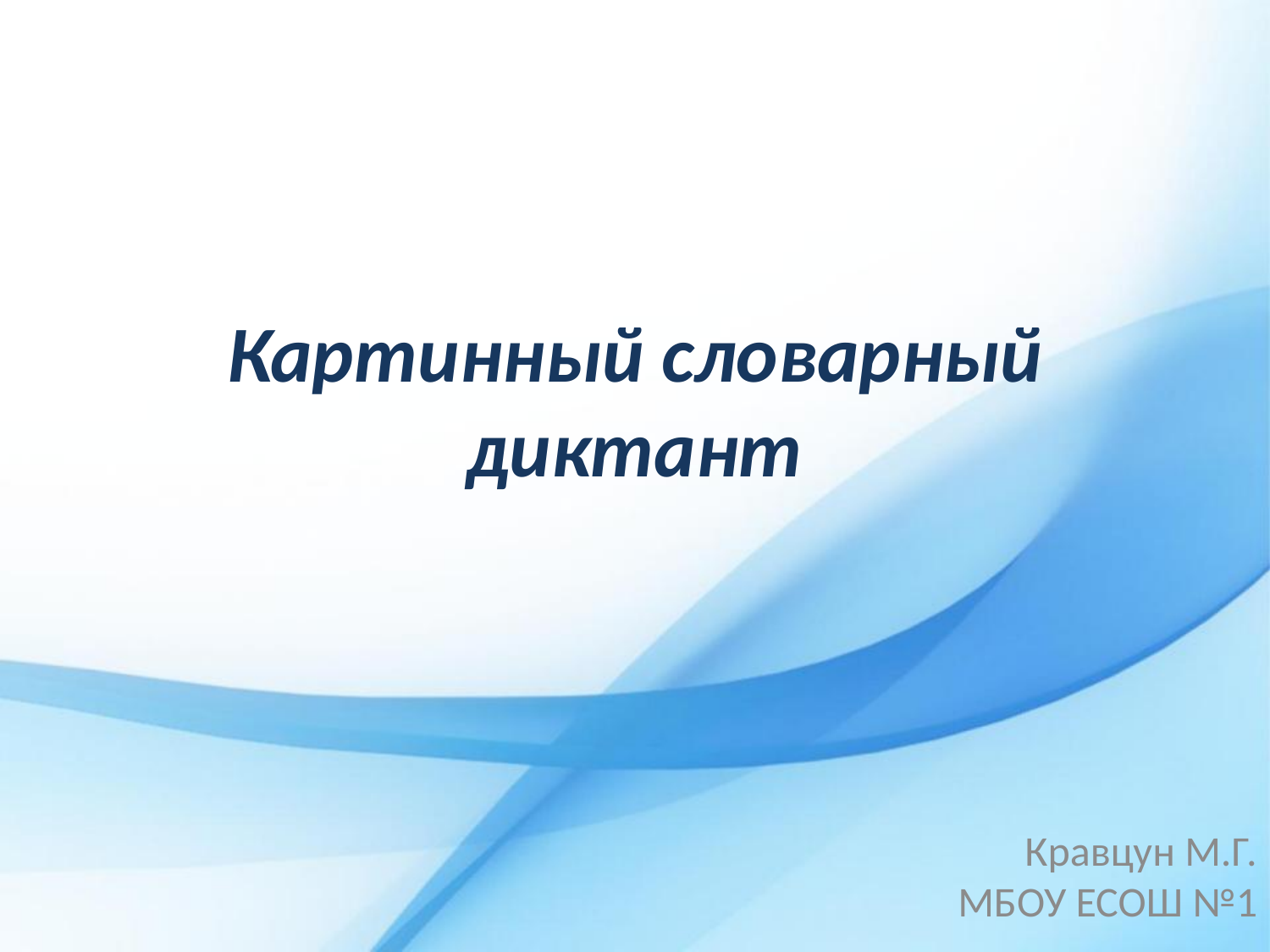

# Картинный словарный диктант
Кравцун М.Г.
МБОУ ЕСОШ №1